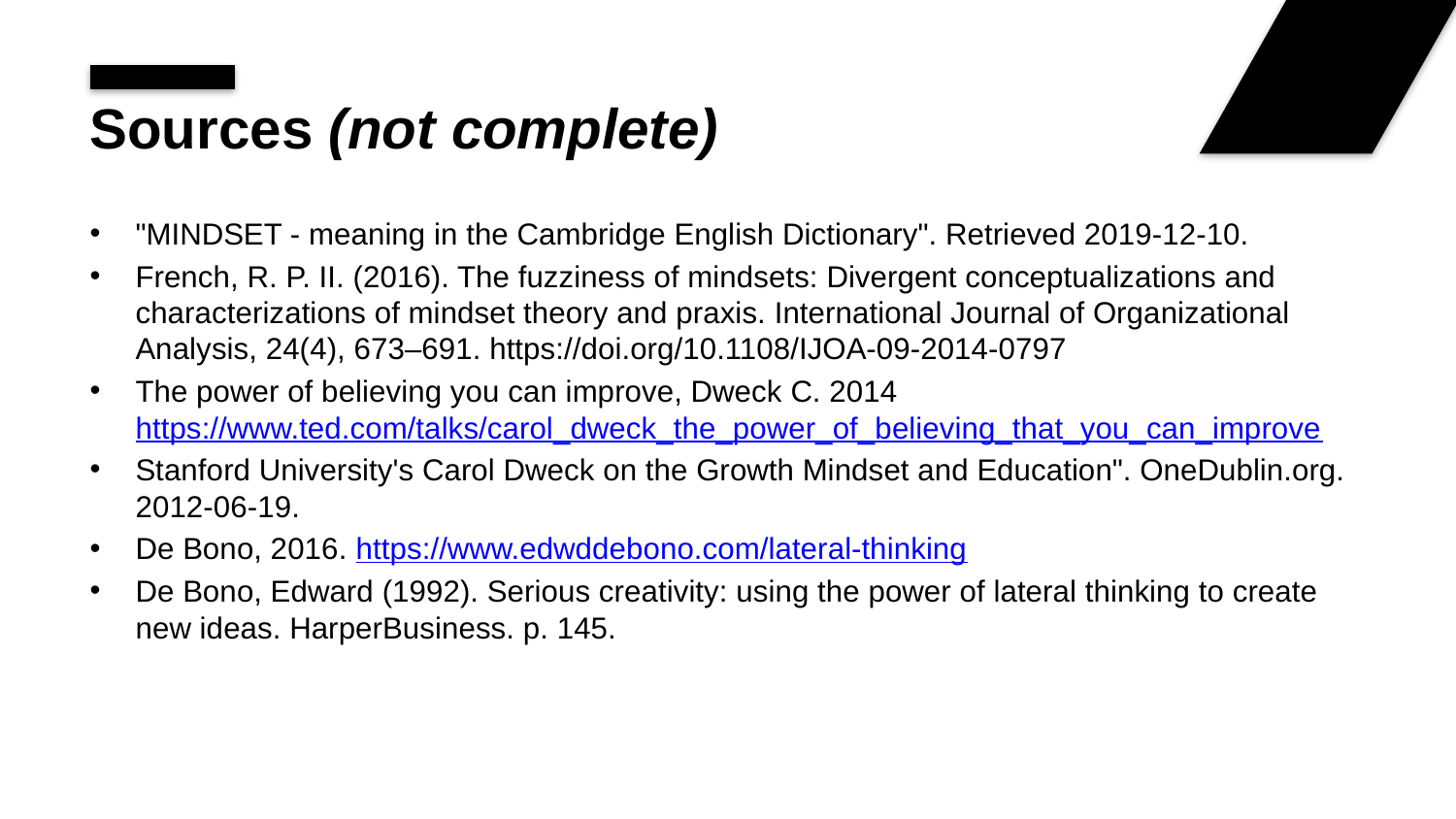

# Sources (not complete)
"MINDSET - meaning in the Cambridge English Dictionary". Retrieved 2019-12-10.
French, R. P. II. (2016). The fuzziness of mindsets: Divergent conceptualizations and characterizations of mindset theory and praxis. International Journal of Organizational Analysis, 24(4), 673–691. https://doi.org/10.1108/IJOA-09-2014-0797
The power of believing you can improve, Dweck C. 2014 https://www.ted.com/talks/carol_dweck_the_power_of_believing_that_you_can_improve
Stanford University's Carol Dweck on the Growth Mindset and Education". OneDublin.org. 2012-06-19.
De Bono, 2016. https://www.edwddebono.com/lateral-thinking
De Bono, Edward (1992). Serious creativity: using the power of lateral thinking to create new ideas. HarperBusiness. p. 145.